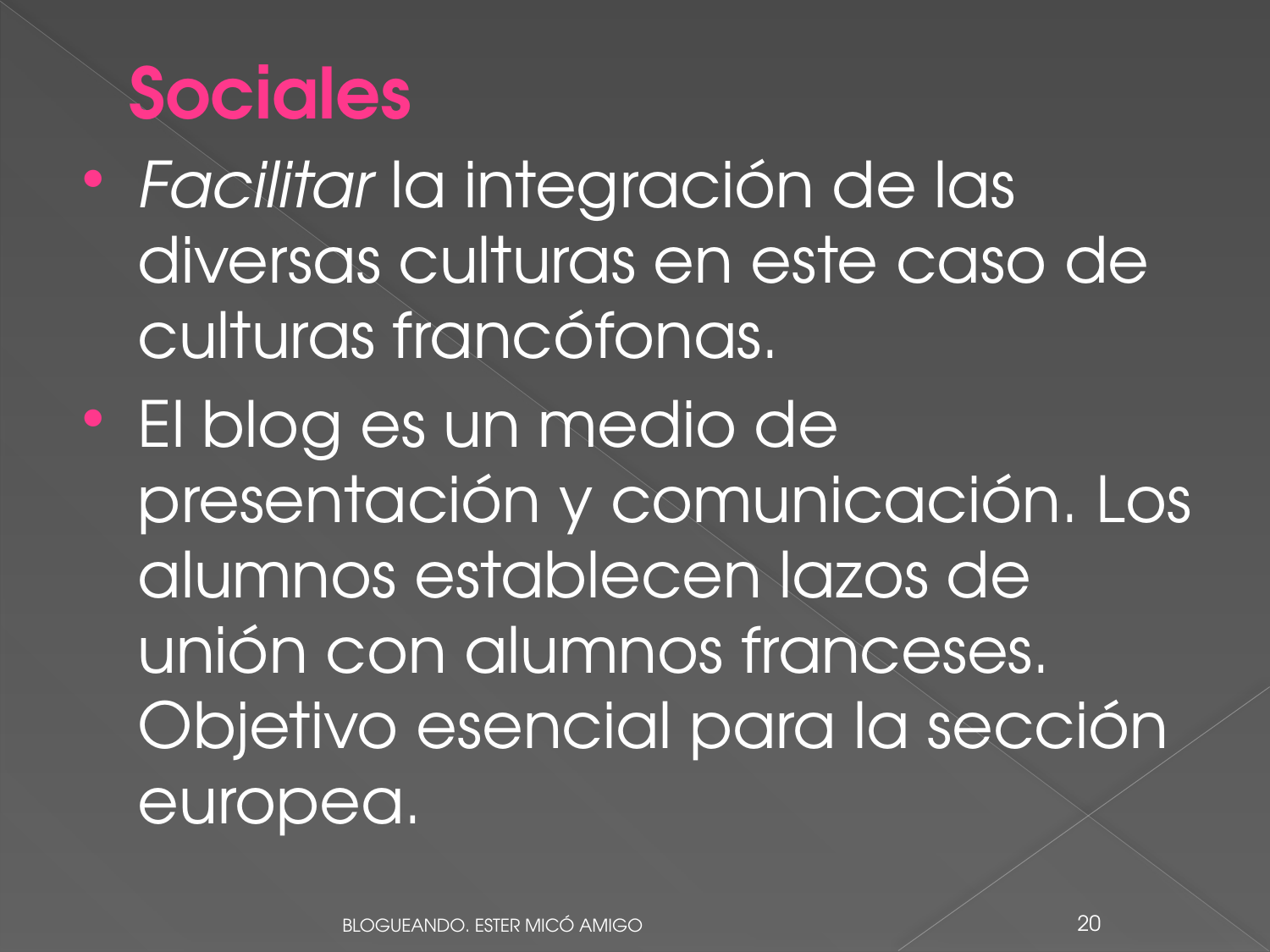

Sociales

Facilitar la integración de las diversas culturas en este caso de culturas francófonas.
El blog es un medio de presentación y comunicación. Los alumnos establecen lazos de unión con alumnos franceses. Objetivo esencial para la sección europea.
20
BLOGUEANDO. ESTER MICÓ AMIGO